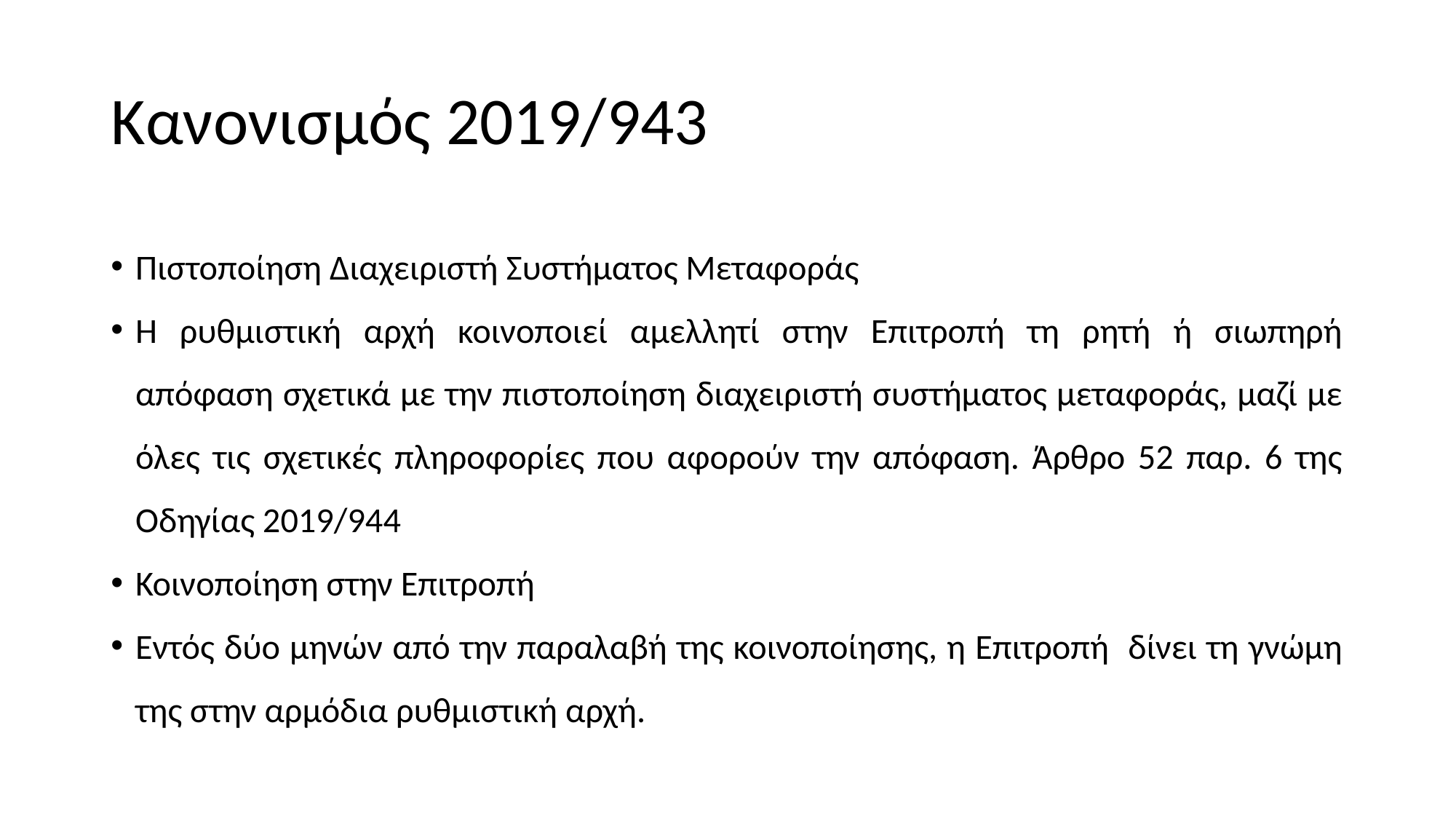

# Κανονισμός 2019/943
Πιστοποίηση Διαχειριστή Συστήματος Μεταφοράς
Η ρυθμιστική αρχή κοινοποιεί αμελλητί στην Επιτροπή τη ρητή ή σιωπηρή απόφαση σχετικά με την πιστοποίηση διαχειριστή συστήματος μεταφοράς, μαζί με όλες τις σχετικές πληροφορίες που αφορούν την απόφαση. Άρθρο 52 παρ. 6 της Οδηγίας 2019/944
Κοινοποίηση στην Επιτροπή
Εντός δύο μηνών από την παραλαβή της κοινοποίησης, η Επιτροπή  δίνει τη γνώμη της στην αρμόδια ρυθμιστική αρχή.